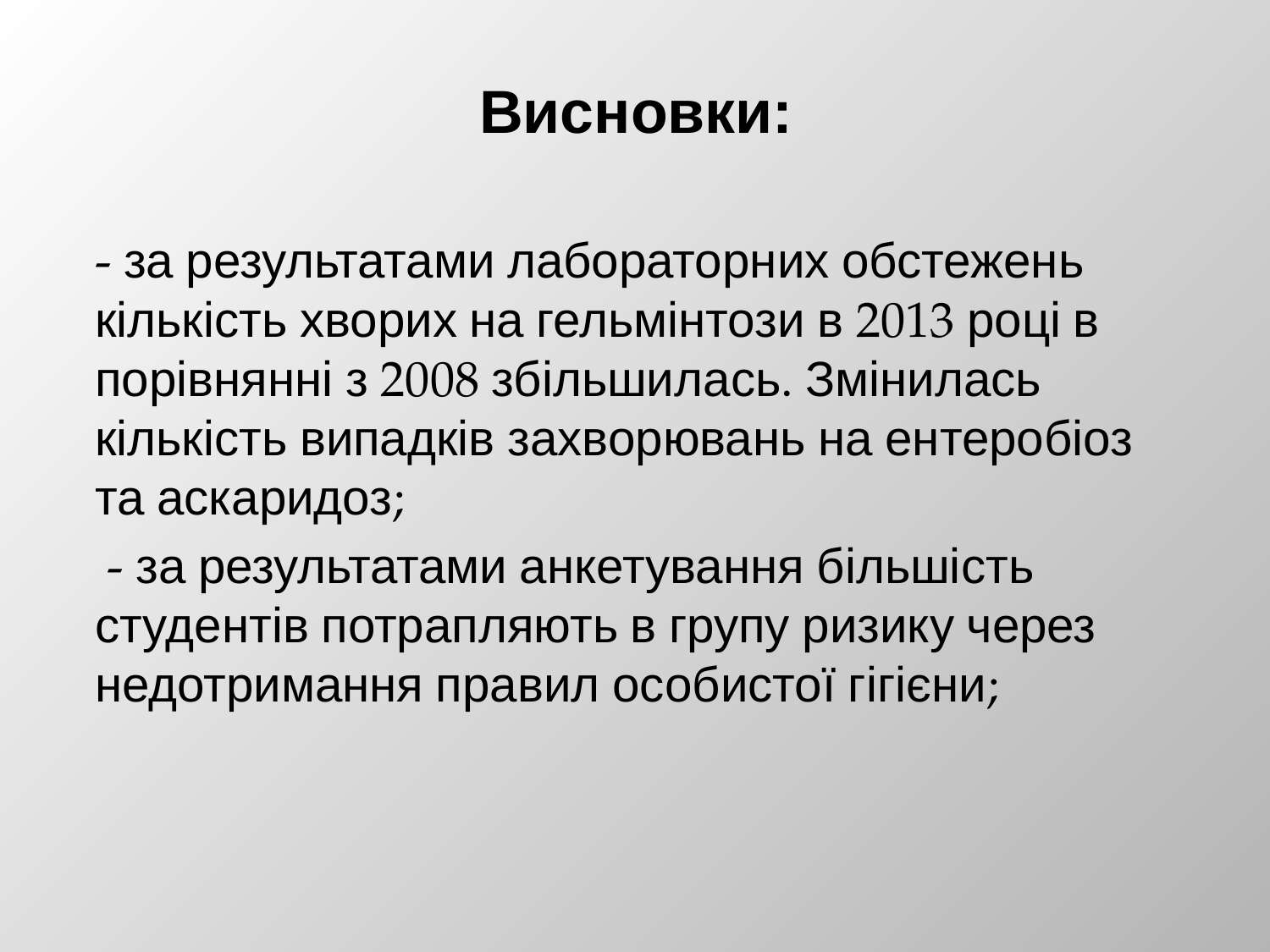

# Висновки:
- за результатами лабораторних обстежень кількість хворих на гельмінтози в 2013 році в порівнянні з 2008 збільшилась. Змінилась кількість випадків захворювань на ентеробіоз та аскаридоз;
 - за результатами анкетування більшість студентів потрапляють в групу ризику через недотримання правил особистої гігієни;